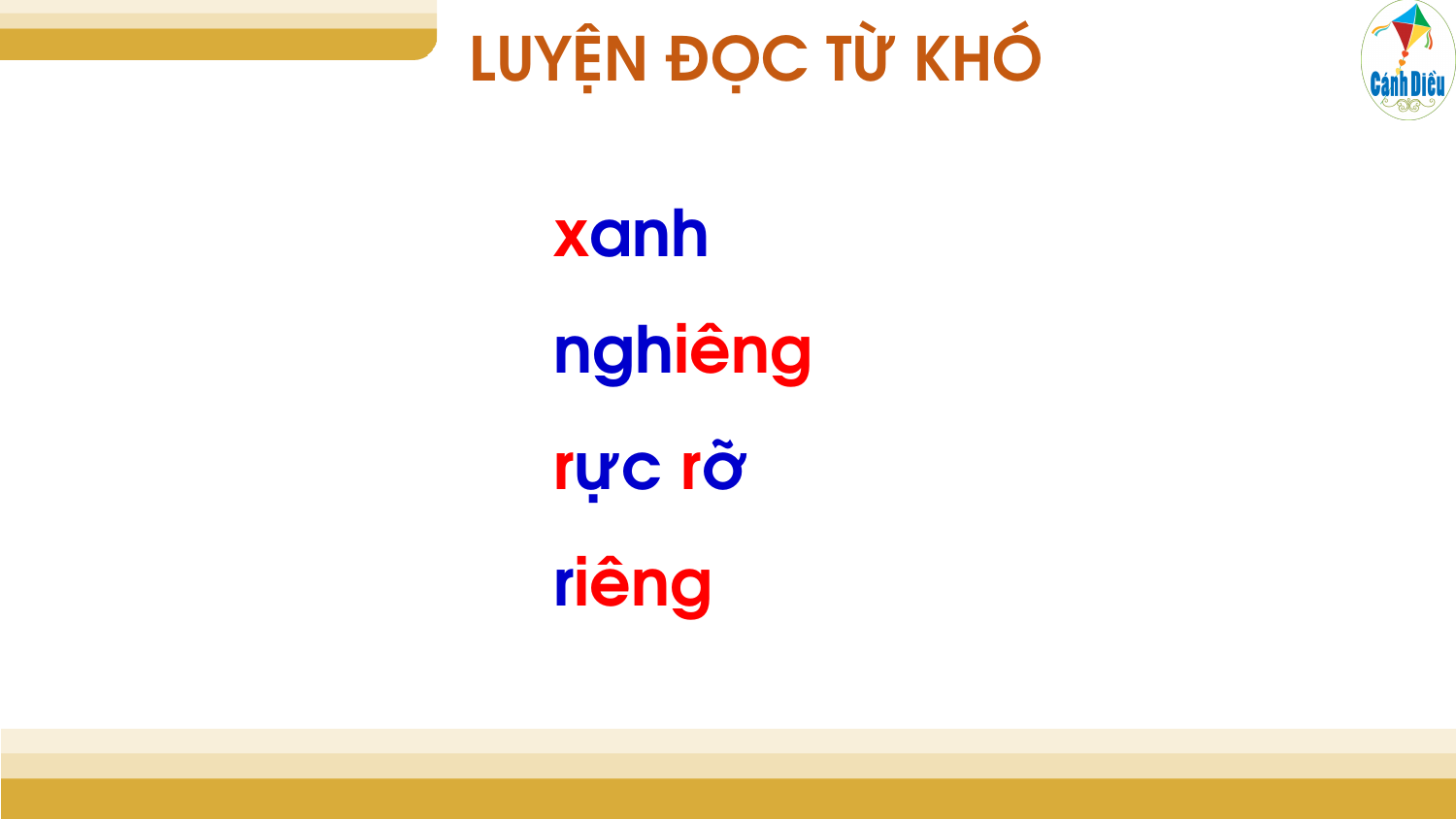

LUYỆN ĐỌC TỪ KHÓ
xanh
nghiêng
rực rỡ
riêng